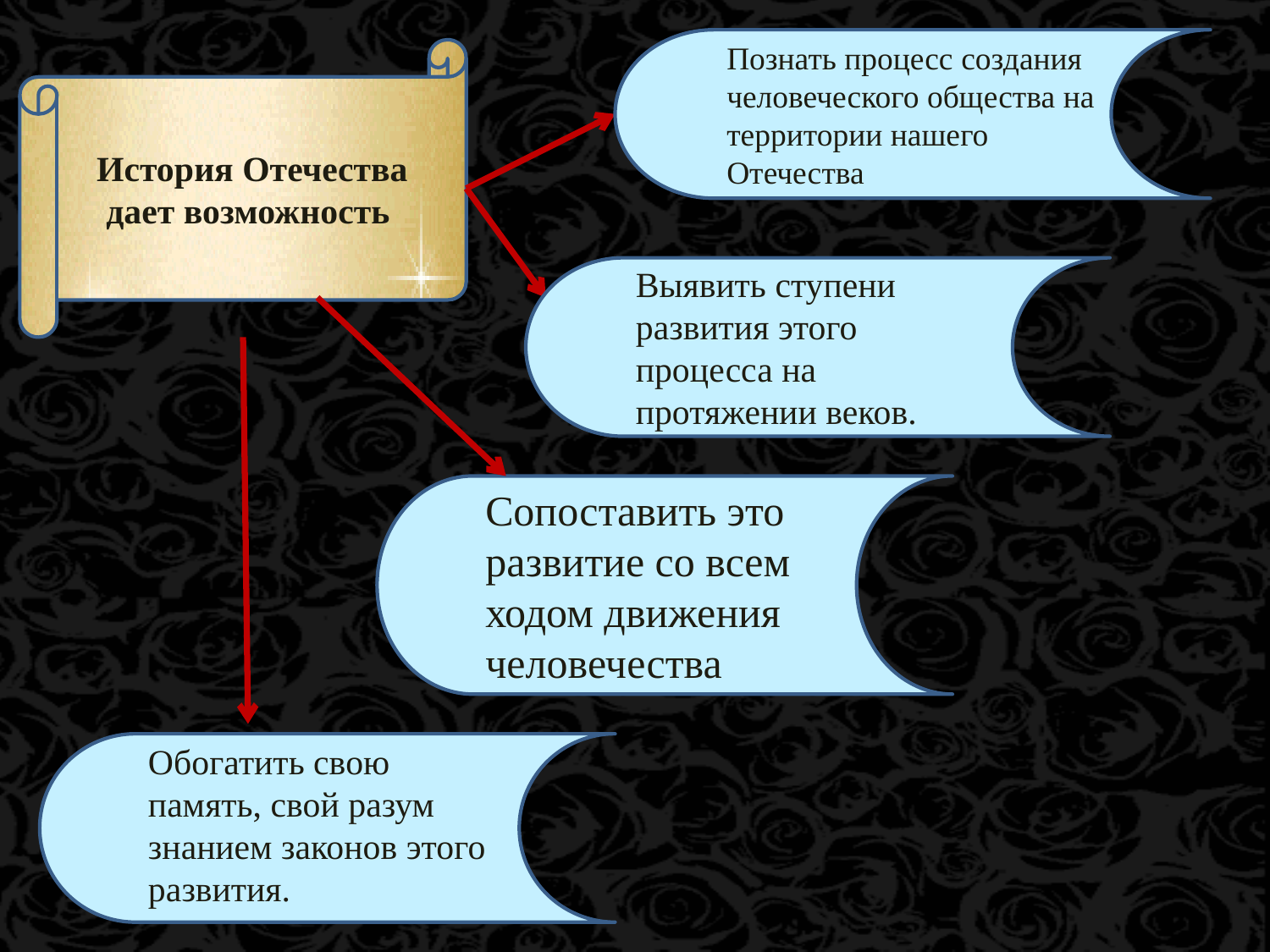

Познать процесс создания человеческого общества на территории нашего Отечества
История Отечества дает возможность
Выявить ступени развития этого процесса на протяжении веков.
Сопоставить это развитие со всем ходом движения человечества

Обогатить свою память, свой разум знанием законов этого развития.